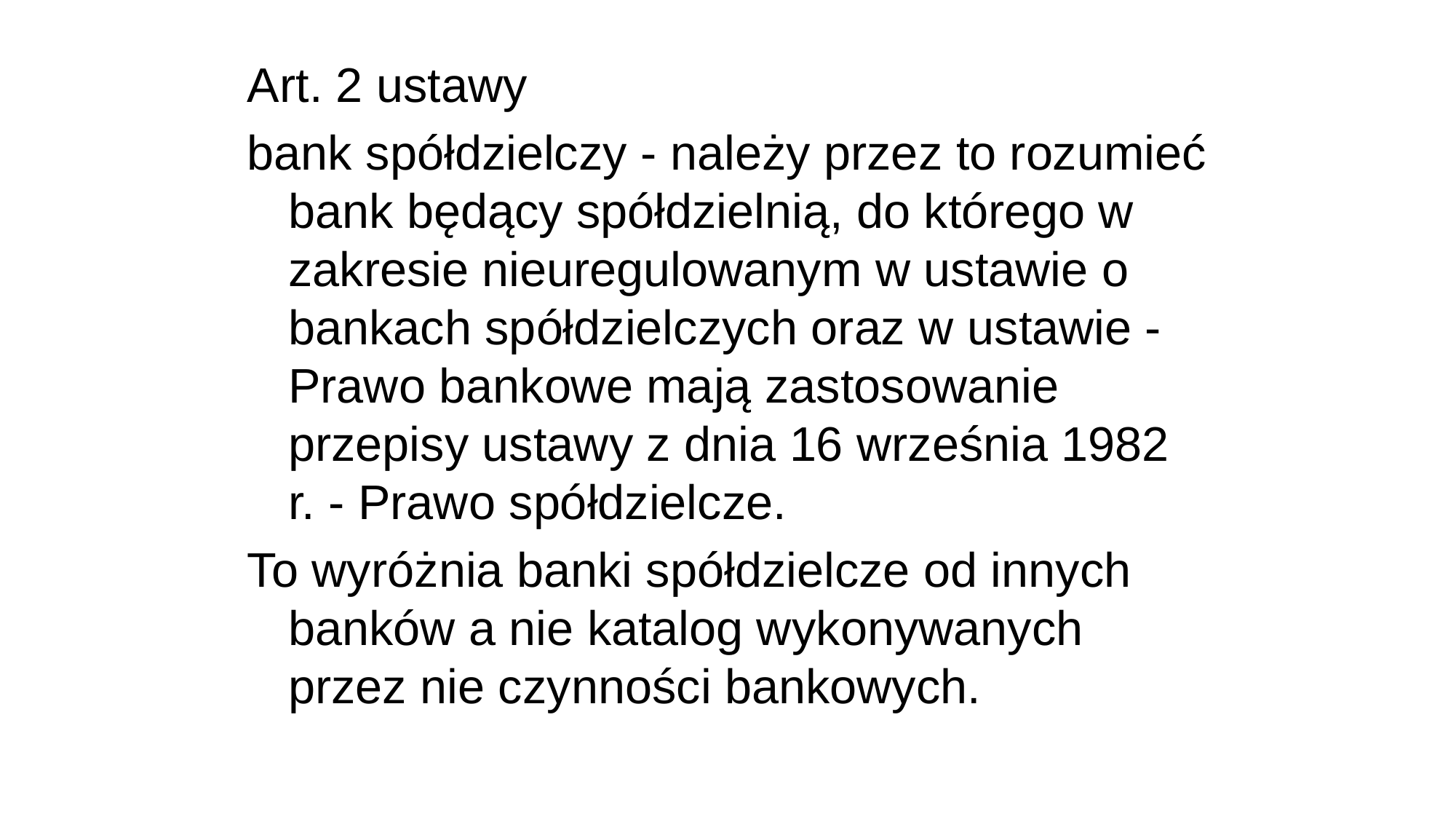

Art. 2 ustawy
bank spółdzielczy - należy przez to rozumieć bank będący spółdzielnią, do którego w zakresie nieuregulowanym w ustawie o bankach spółdzielczych oraz w ustawie - Prawo bankowe mają zastosowanie przepisy ustawy z dnia 16 września 1982 r. - Prawo spółdzielcze.
To wyróżnia banki spółdzielcze od innych banków a nie katalog wykonywanych przez nie czynności bankowych.